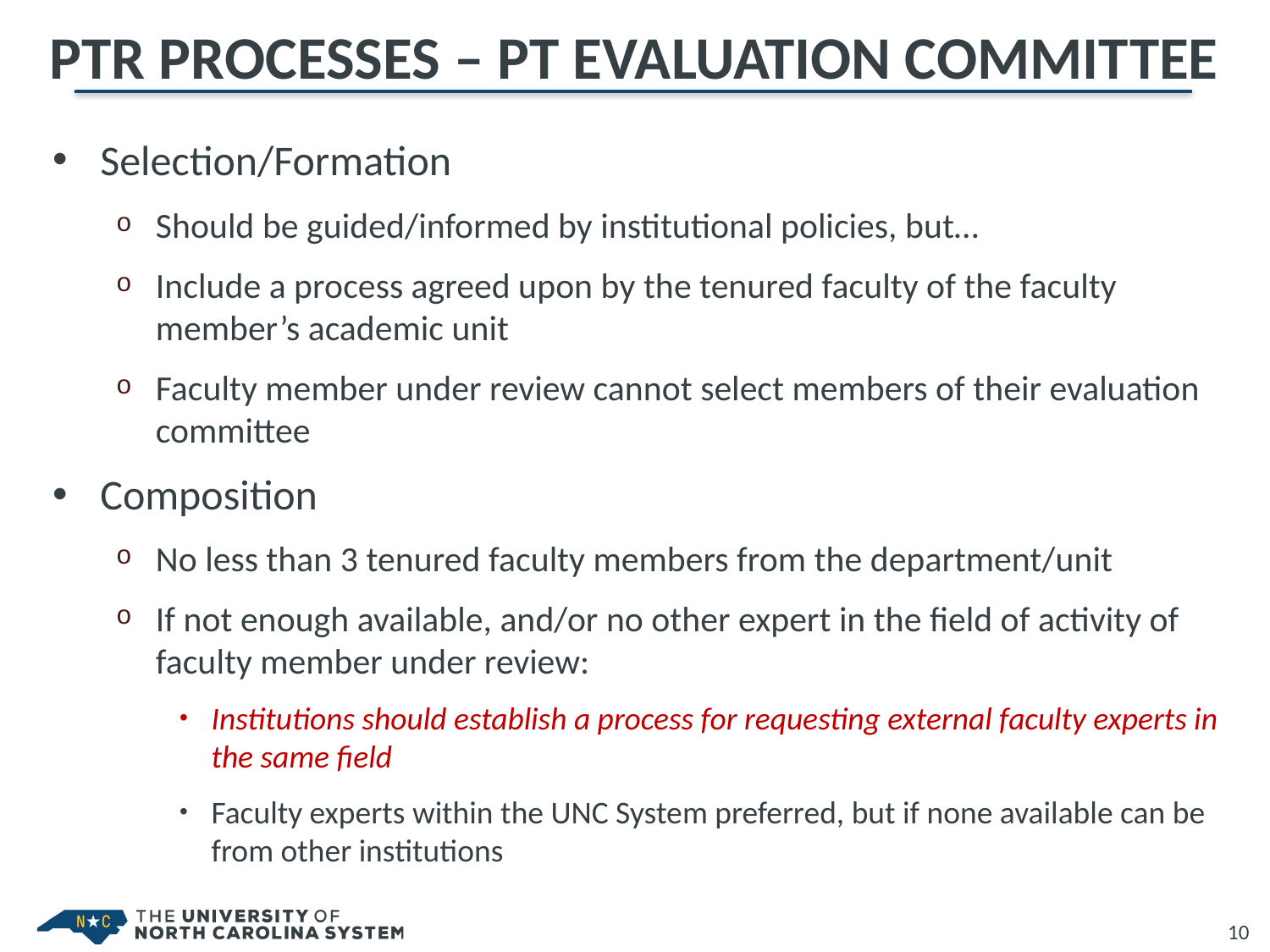

# PTR Processes – PT Evaluation Committee
Selection/Formation
Should be guided/informed by institutional policies, but…
Include a process agreed upon by the tenured faculty of the faculty member’s academic unit
Faculty member under review cannot select members of their evaluation committee
Composition
No less than 3 tenured faculty members from the department/unit
If not enough available, and/or no other expert in the field of activity of faculty member under review:
Institutions should establish a process for requesting external faculty experts in the same field
Faculty experts within the UNC System preferred, but if none available can be from other institutions

10